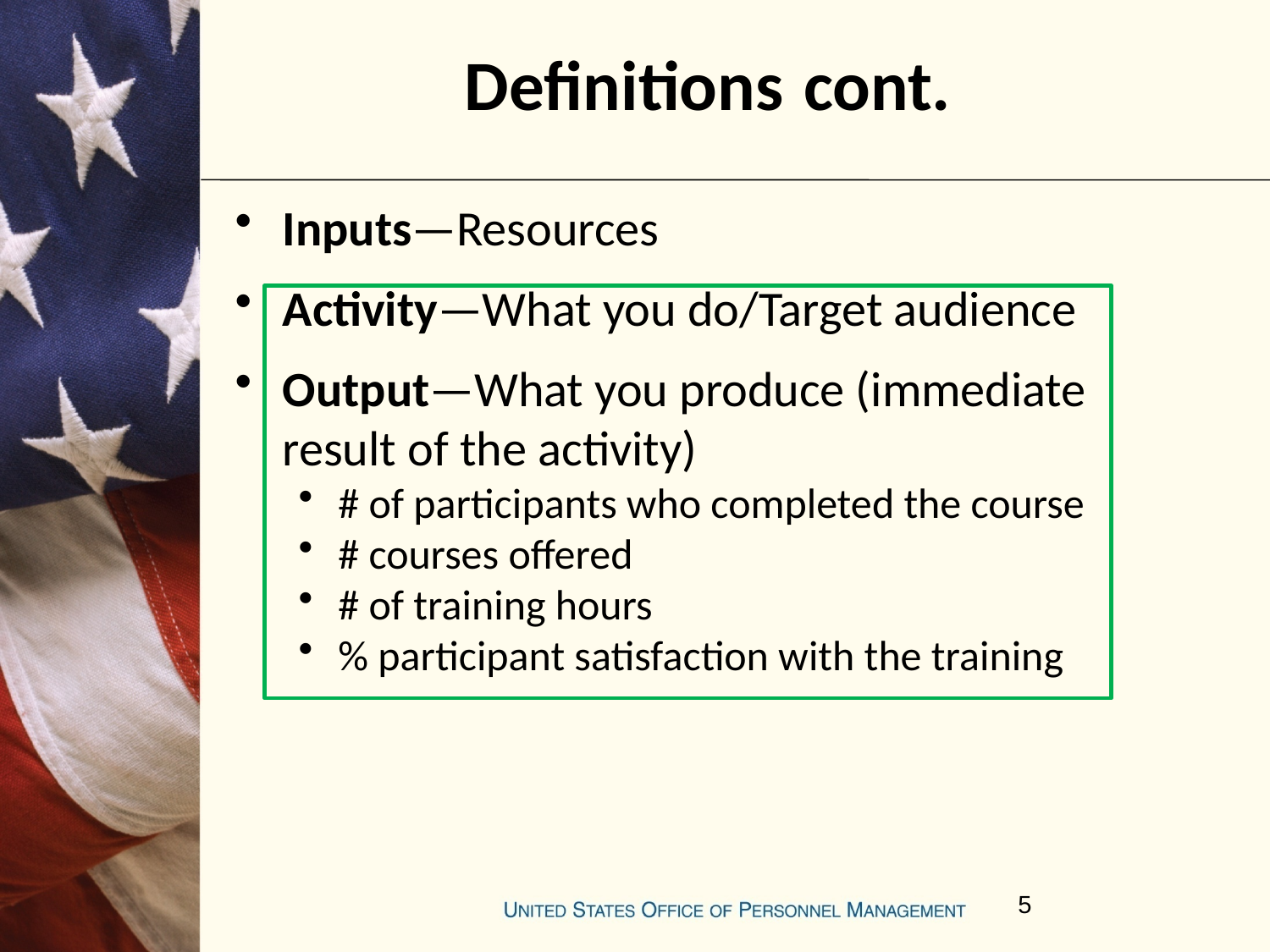

# Definitions cont.
Inputs—Resources
Activity—What you do/Target audience
Output—What you produce (immediate result of the activity)
# of participants who completed the course
# courses offered
# of training hours
% participant satisfaction with the training

5